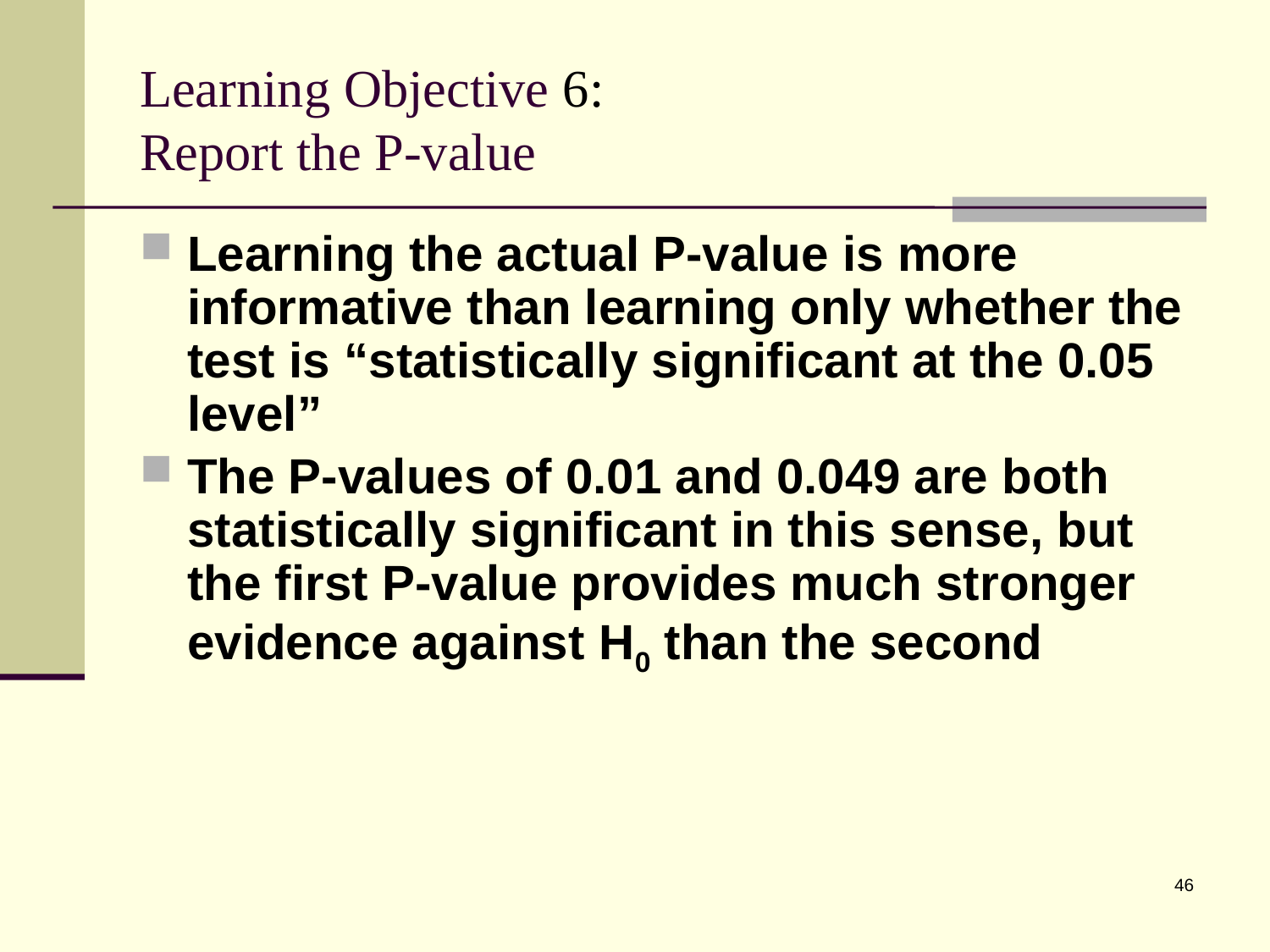

# Learning Objective 6: Report the P-value
Learning the actual P-value is more informative than learning only whether the test is “statistically significant at the 0.05 level”
The P-values of 0.01 and 0.049 are both statistically significant in this sense, but the first P-value provides much stronger evidence against H0 than the second
46